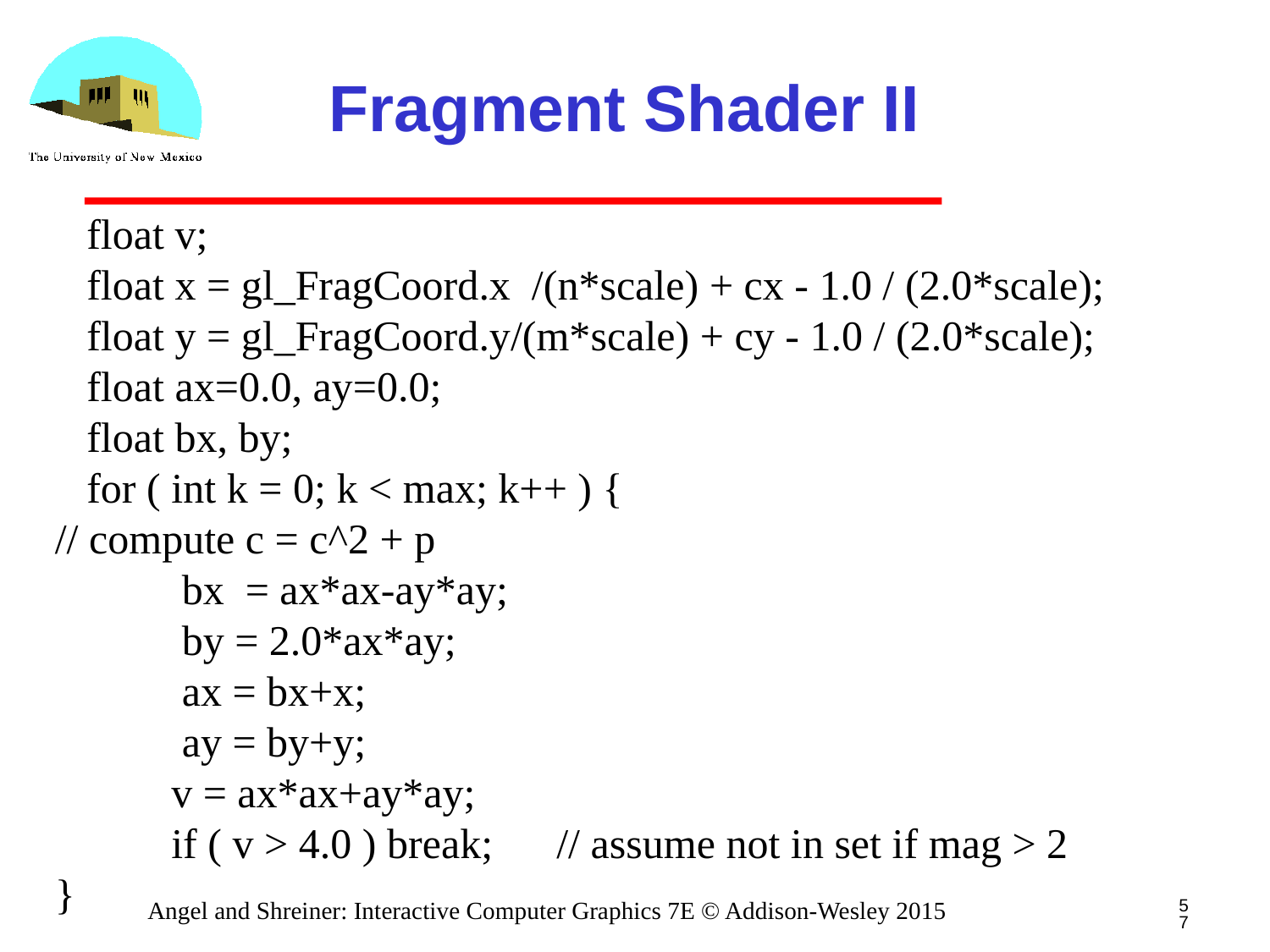

# Fragment Shader II
   float v;
   float x = gl_FragCoord.x  /(n*scale) + cx - 1.0 / (2.0*scale);
   float y = gl_FragCoord.y/(m*scale) + cy - 1.0 / (2.0*scale);
   float ax=0.0, ay=0.0;
   float bx, by;
   for ( int k = 0; k < max; k++ ) {
// compute c = c^2 + p
            bx  = ax*ax-ay*ay;
            by = 2.0*ax*ay;
            ax = bx+x;
            ay = by+y;
           v = ax*ax+ay*ay;
           if ( v > 4.0 ) break;      // assume not in set if mag > 2
}

57
Angel and Shreiner: Interactive Computer Graphics 7E © Addison-Wesley 2015